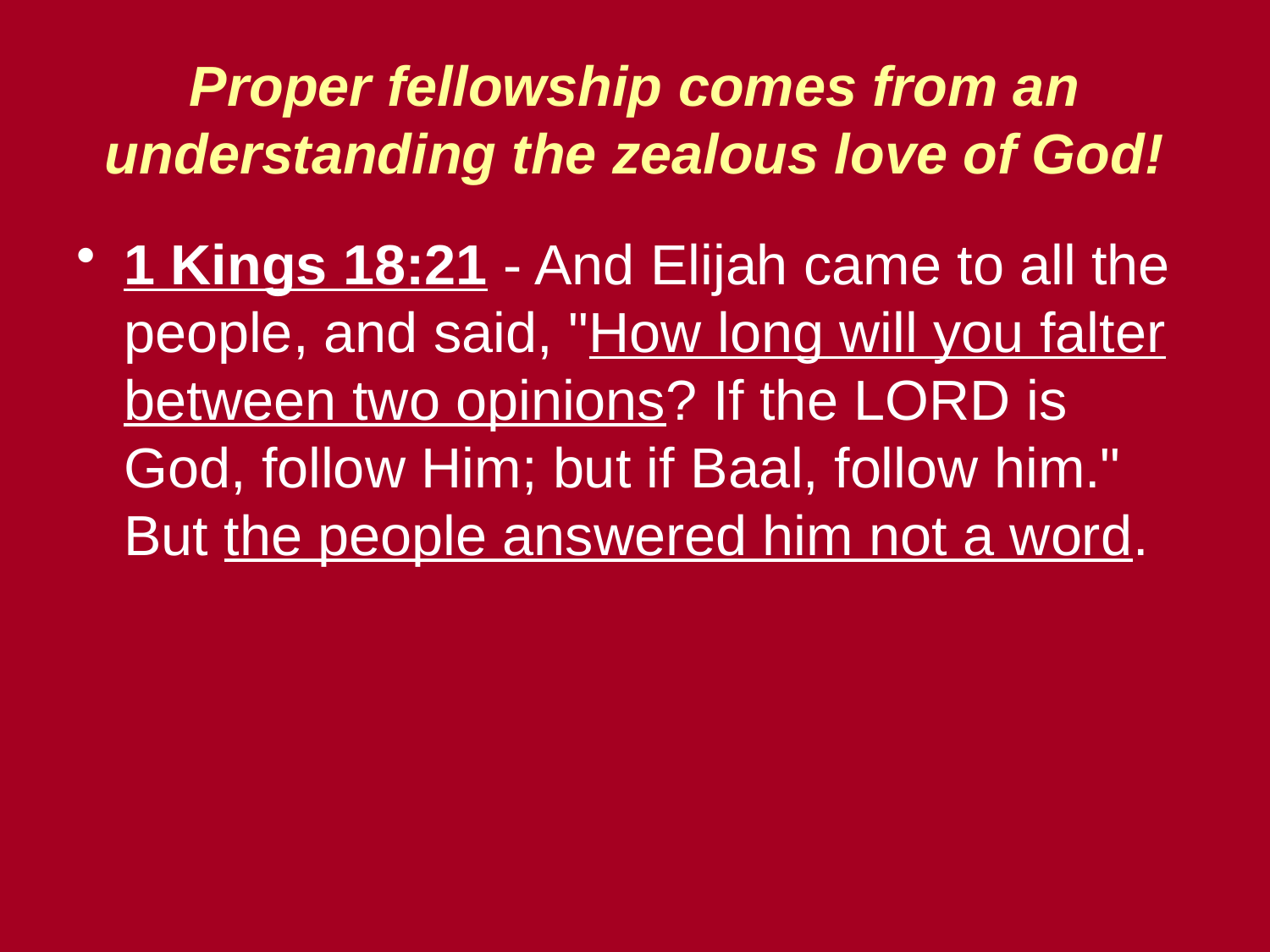

# Proper fellowship comes from an understanding the zealous love of God!
1 Kings 18:21 - And Elijah came to all the people, and said, "How long will you falter between two opinions? If the LORD is God, follow Him; but if Baal, follow him." But the people answered him not a word.